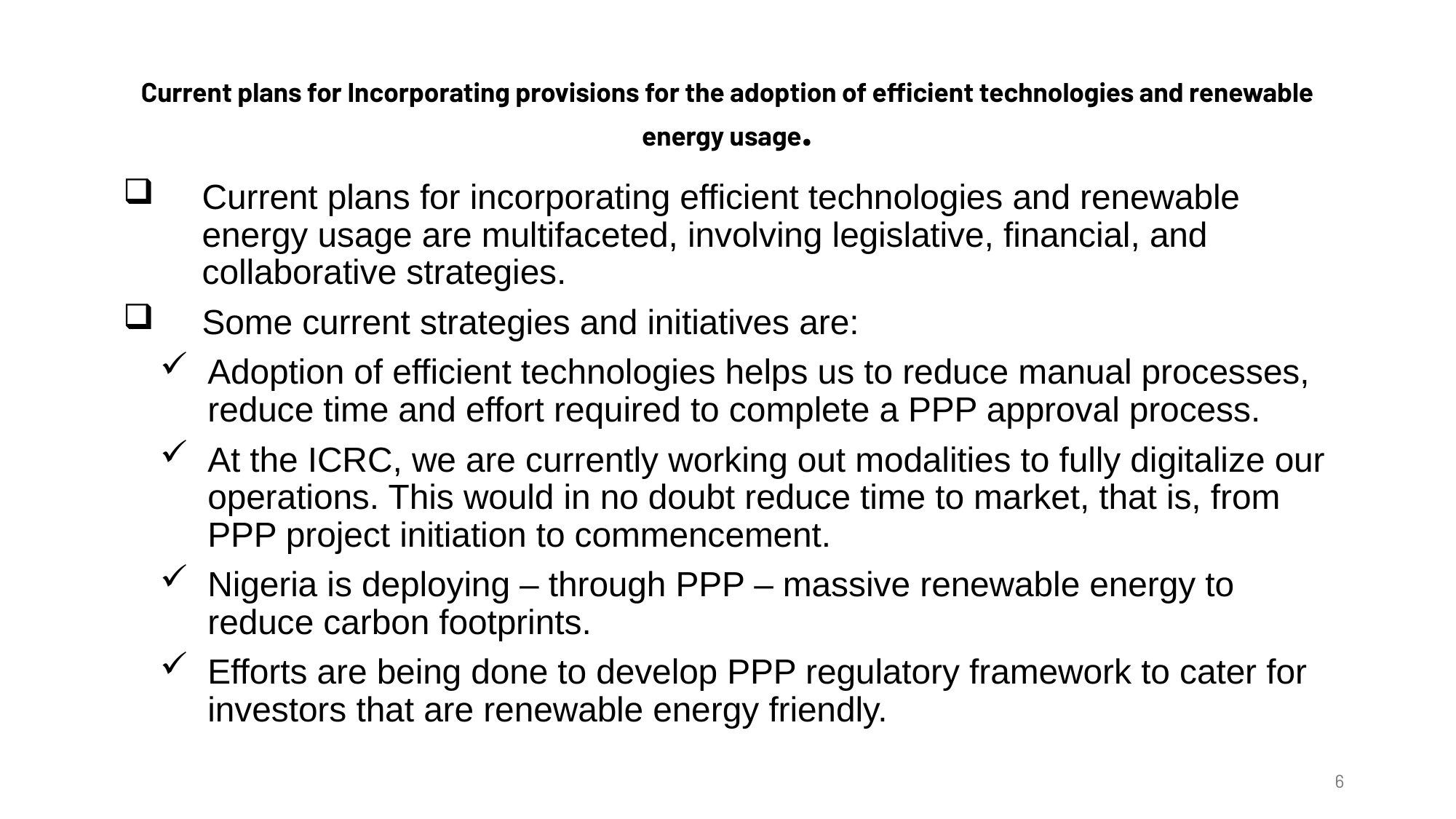

# Current plans for Incorporating provisions for the adoption of efficient technologies and renewable energy usage.
Current plans for incorporating efficient technologies and renewable energy usage are multifaceted, involving legislative, financial, and collaborative strategies.
Some current strategies and initiatives are:
Adoption of efficient technologies helps us to reduce manual processes, reduce time and effort required to complete a PPP approval process.
At the ICRC, we are currently working out modalities to fully digitalize our operations. This would in no doubt reduce time to market, that is, from PPP project initiation to commencement.
Nigeria is deploying – through PPP – massive renewable energy to reduce carbon footprints.
Efforts are being done to develop PPP regulatory framework to cater for investors that are renewable energy friendly.

6